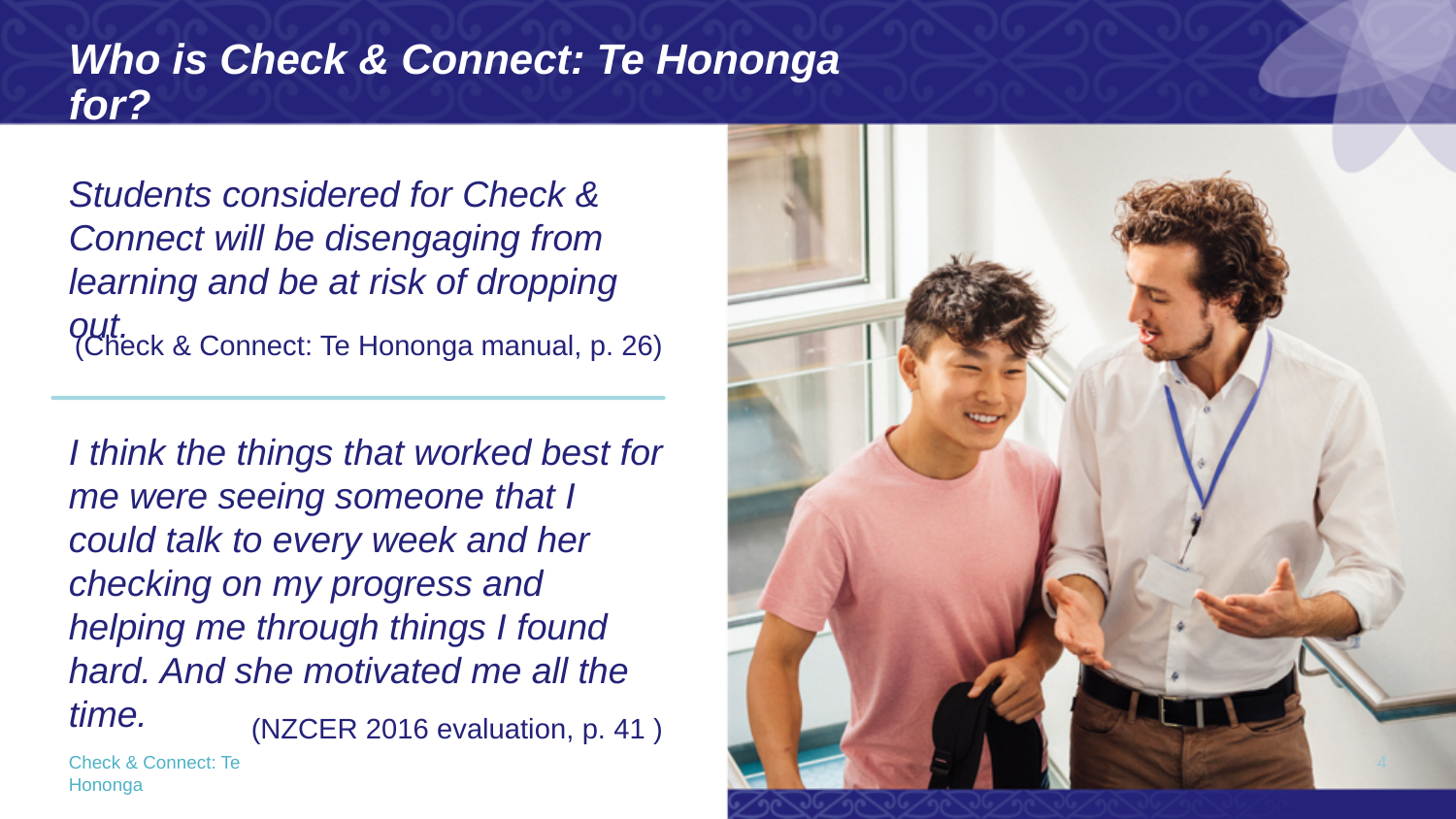

Who is Check & Connect: Te Hononga for?
Students considered for Check & Connect will be disengaging from learning and be at risk of dropping out.
(Check & Connect: Te Hononga manual, p. 26)
I think the things that worked best for me were seeing someone that I could talk to every week and her checking on my progress and helping me through things I found hard. And she motivated me all the time.
(NZCER 2016 evaluation, p. 41 )
4